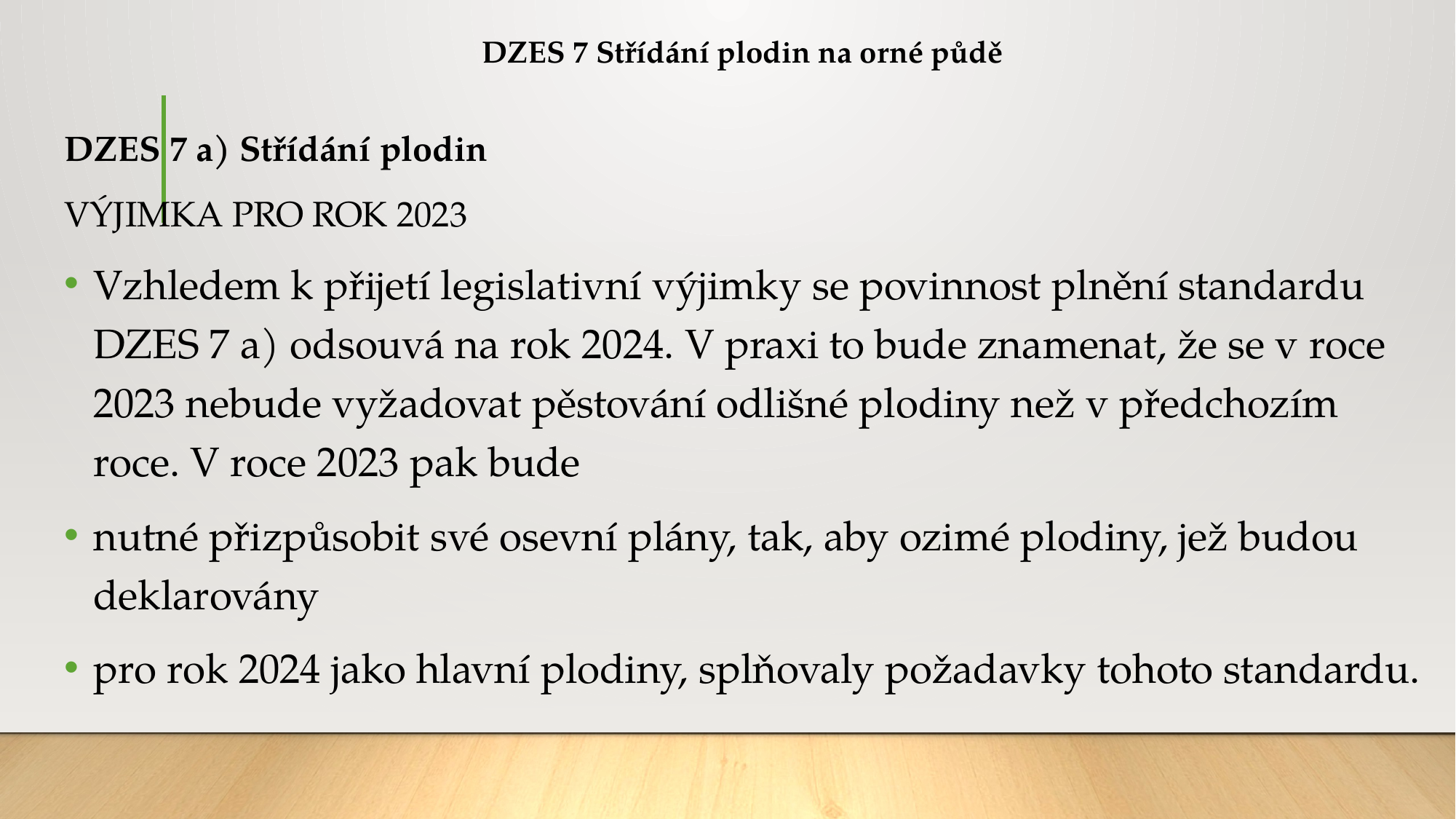

# DZES 7 Střídání plodin na orné půdě
DZES 7 a) Střídání plodin
VÝJIMKA PRO ROK 2023
Vzhledem k přijetí legislativní výjimky se povinnost plnění standardu DZES 7 a) odsouvá na rok 2024. V praxi to bude znamenat, že se v roce 2023 nebude vyžadovat pěstování odlišné plodiny než v předchozím roce. V roce 2023 pak bude
nutné přizpůsobit své osevní plány, tak, aby ozimé plodiny, jež budou deklarovány
pro rok 2024 jako hlavní plodiny, splňovaly požadavky tohoto standardu.